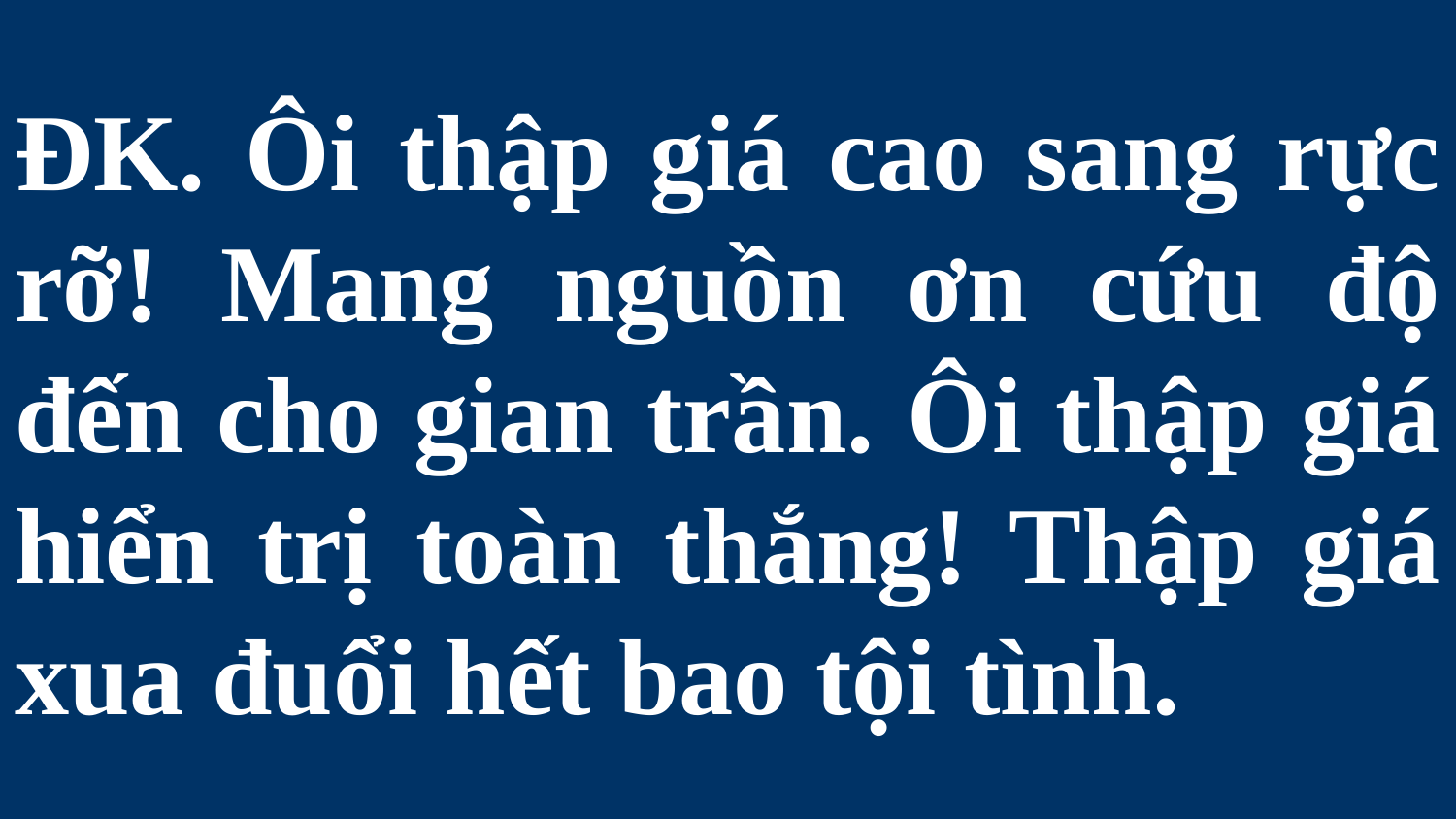

# ĐK. Ôi thập giá cao sang rực rỡ! Mang nguồn ơn cứu độ đến cho gian trần. Ôi thập giá hiển trị toàn thắng! Thập giá xua đuổi hết bao tội tình.